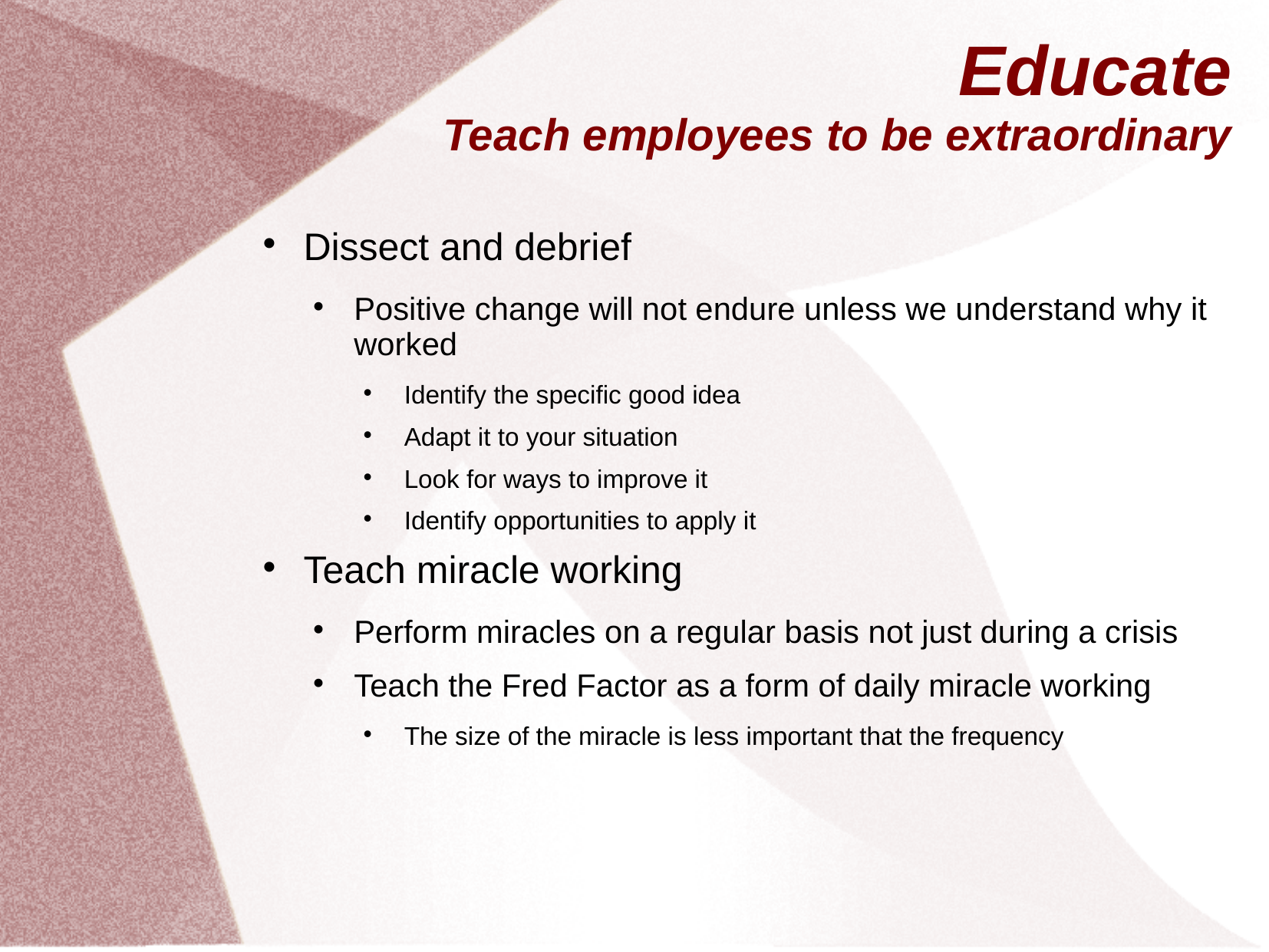

# Educate Teach employees to be extraordinary
Dissect and debrief
Positive change will not endure unless we understand why it worked
Identify the specific good idea
Adapt it to your situation
Look for ways to improve it
Identify opportunities to apply it
Teach miracle working
Perform miracles on a regular basis not just during a crisis
Teach the Fred Factor as a form of daily miracle working
The size of the miracle is less important that the frequency